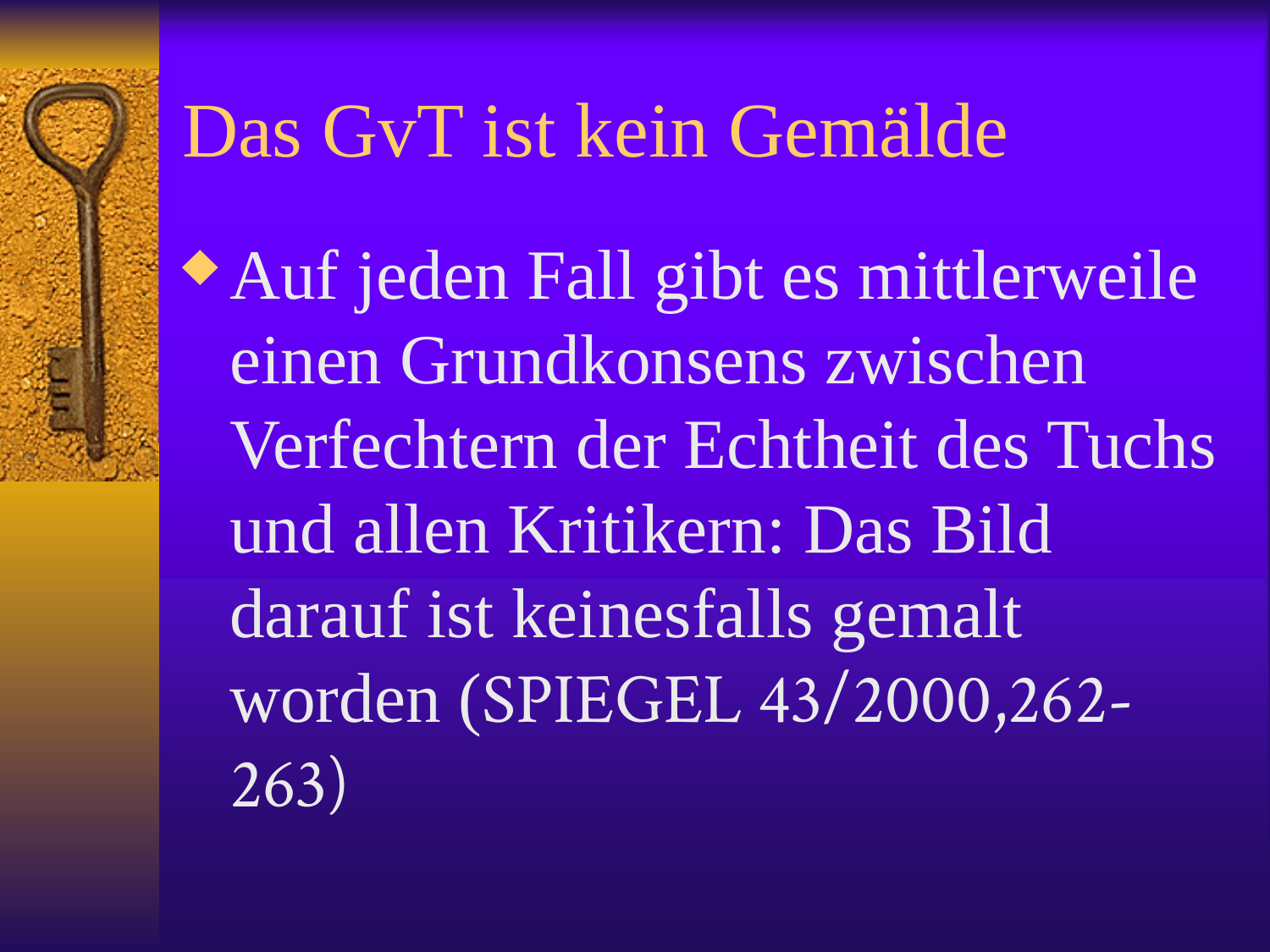

# Das GvT ist kein Gemälde
Auf jeden Fall gibt es mittlerweile einen Grundkonsens zwischen Verfechtern der Echtheit des Tuchs und allen Kritikern: Das Bild darauf ist keinesfalls gemalt worden (SPIEGEL 43/2000,262-263)